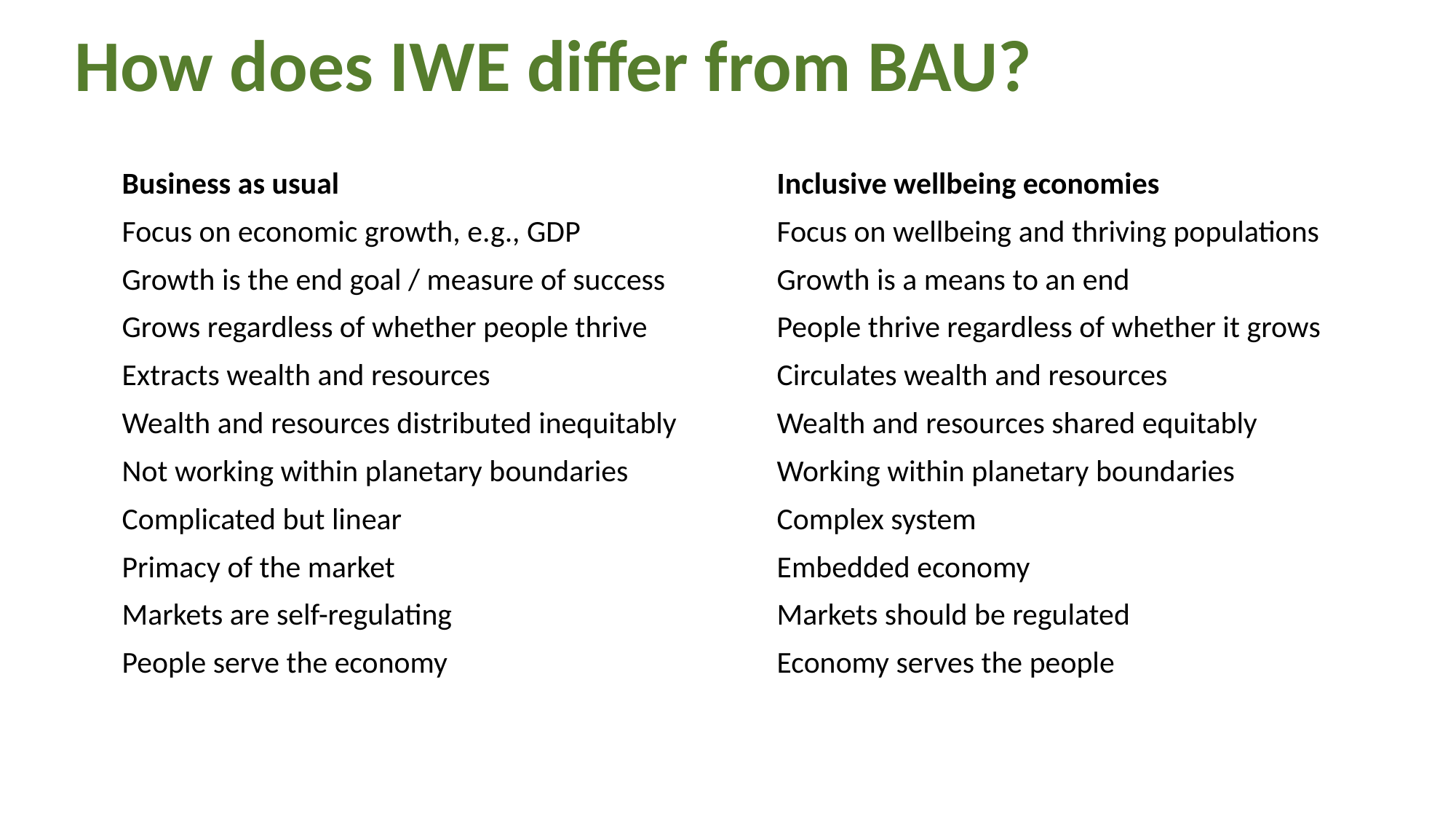

# How does IWE differ from BAU?
Business as usual					Inclusive wellbeing economies
Focus on economic growth, e.g., GDP		Focus on wellbeing and thriving populations
Growth is the end goal / measure of success		Growth is a means to an end
Grows regardless of whether people thrive		People thrive regardless of whether it grows
Extracts wealth and resources			Circulates wealth and resources
Wealth and resources distributed inequitably	Wealth and resources shared equitably
Not working within planetary boundaries		Working within planetary boundaries
Complicated but linear				Complex system
Primacy of the market				Embedded economy
Markets are self-regulating			Markets should be regulated
People serve the economy				Economy serves the people